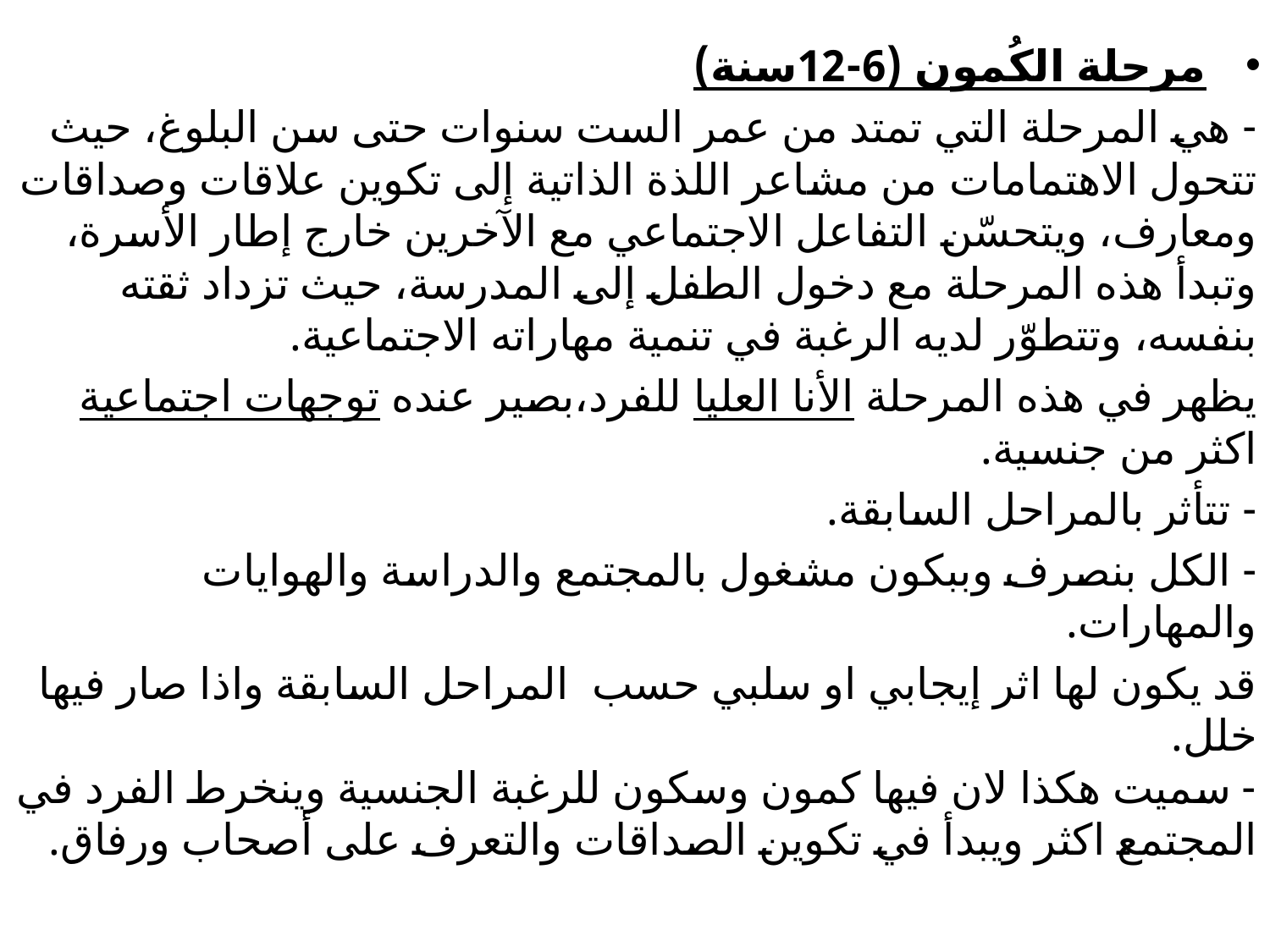

مرحلة الكُمون (6-12سنة)
- هي المرحلة التي تمتد من عمر الست سنوات حتى سن البلوغ، حيث تتحول الاهتمامات من مشاعر اللذة الذاتية إلى تكوين علاقات وصداقات ومعارف، ويتحسّن التفاعل الاجتماعي مع الآخرين خارج إطار الأسرة، وتبدأ هذه المرحلة مع دخول الطفل إلى المدرسة، حيث تزداد ثقته بنفسه، وتتطوّر لديه الرغبة في تنمية مهاراته الاجتماعية.
يظهر في هذه المرحلة الأنا العليا للفرد،بصير عنده توجهات اجتماعية اكثر من جنسية.
- تتأثر بالمراحل السابقة.
- الكل بنصرف وببكون مشغول بالمجتمع والدراسة والهوايات والمهارات.
قد يكون لها اثر إيجابي او سلبي حسب  المراحل السابقة واذا صار فيها خلل.
- سميت هكذا لان فيها كمون وسكون للرغبة الجنسية وينخرط الفرد في المجتمع اكثر ويبدأ في تكوين الصداقات والتعرف على أصحاب ورفاق.